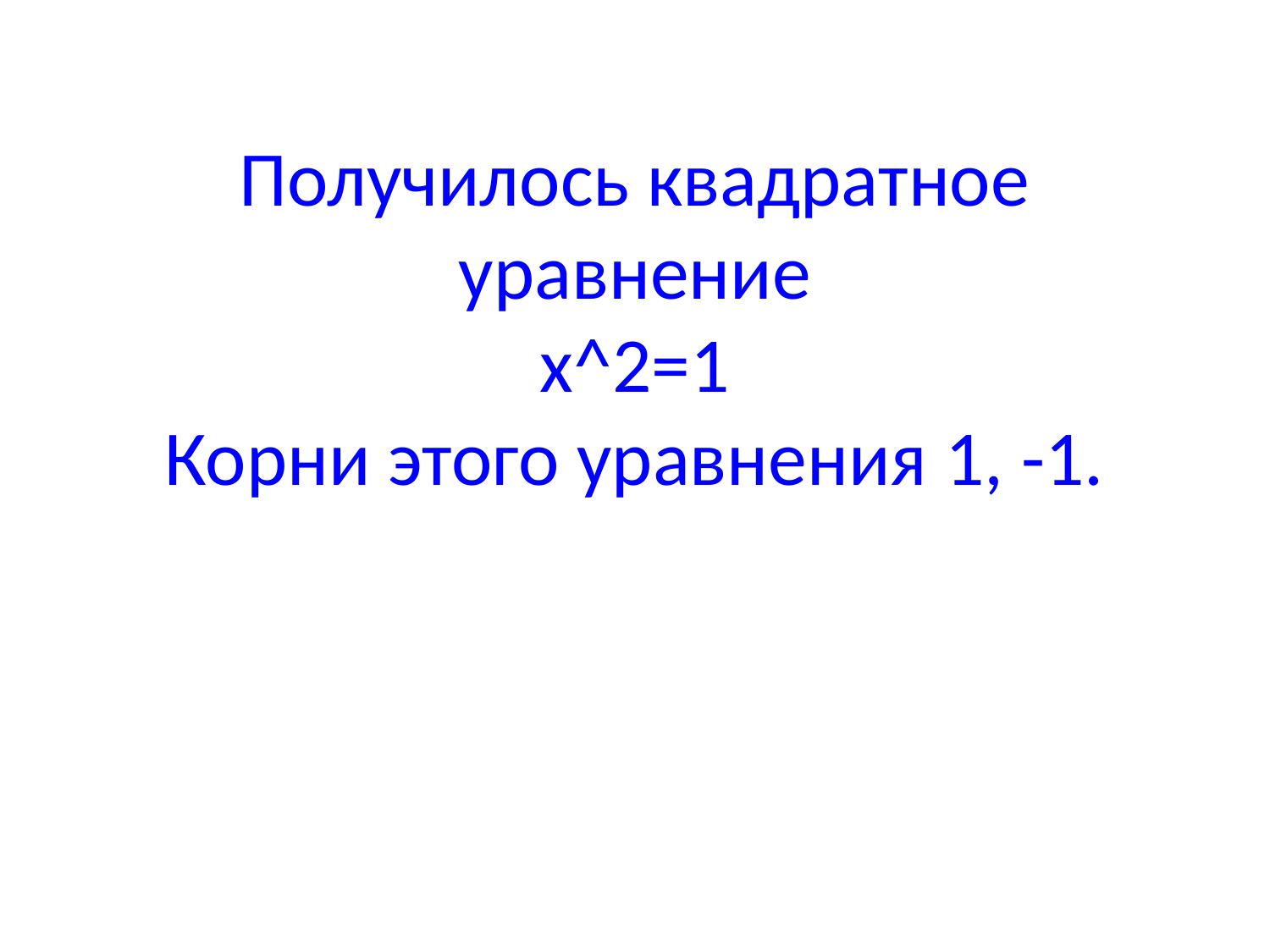

# Получилось квадратное уравнение
x^2=1
Корни этого уравнения 1, -1.